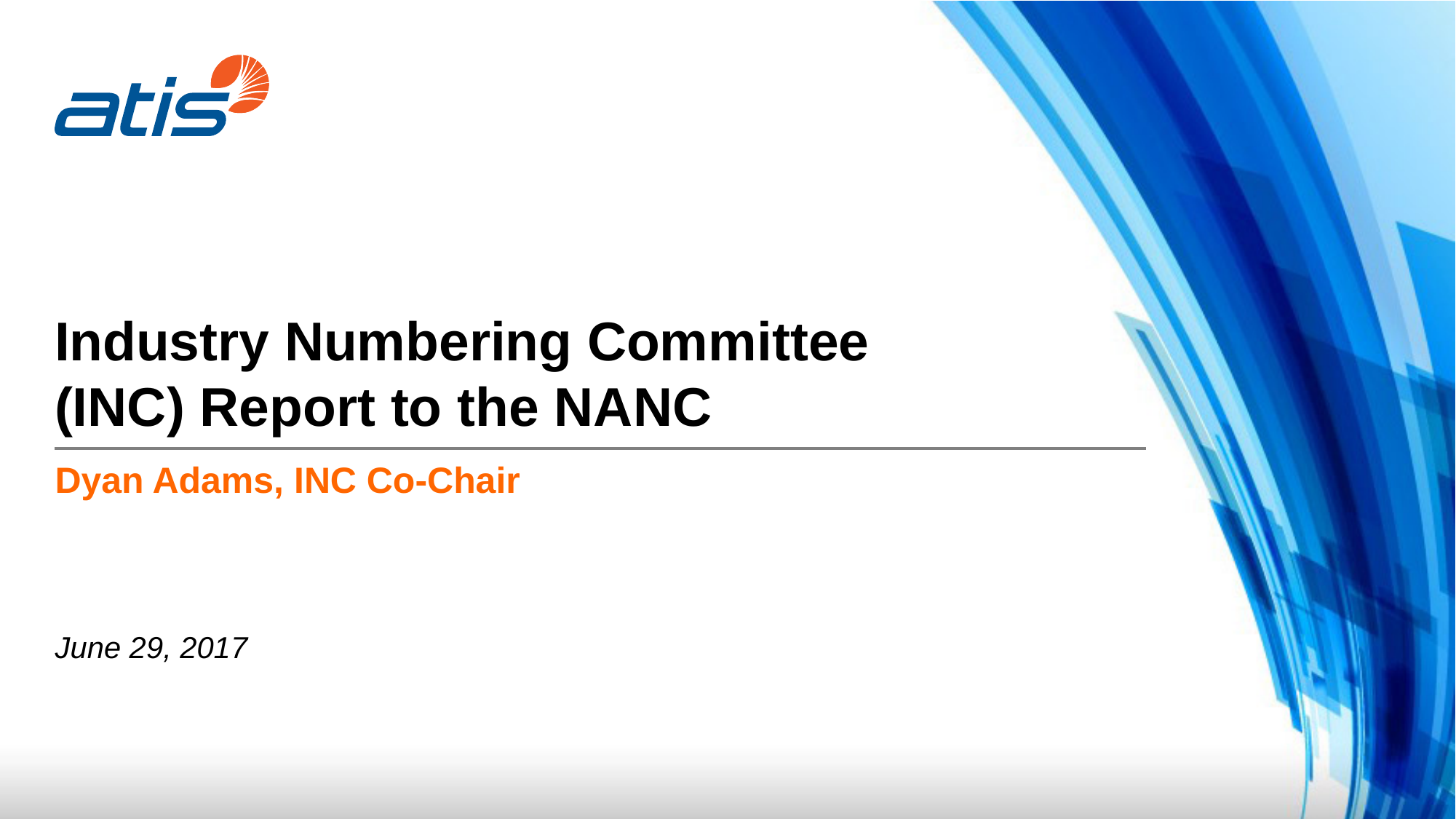

Industry Numbering Committee (INC) Report to the NANC

Dyan Adams, INC Co-Chair
June 29, 2017